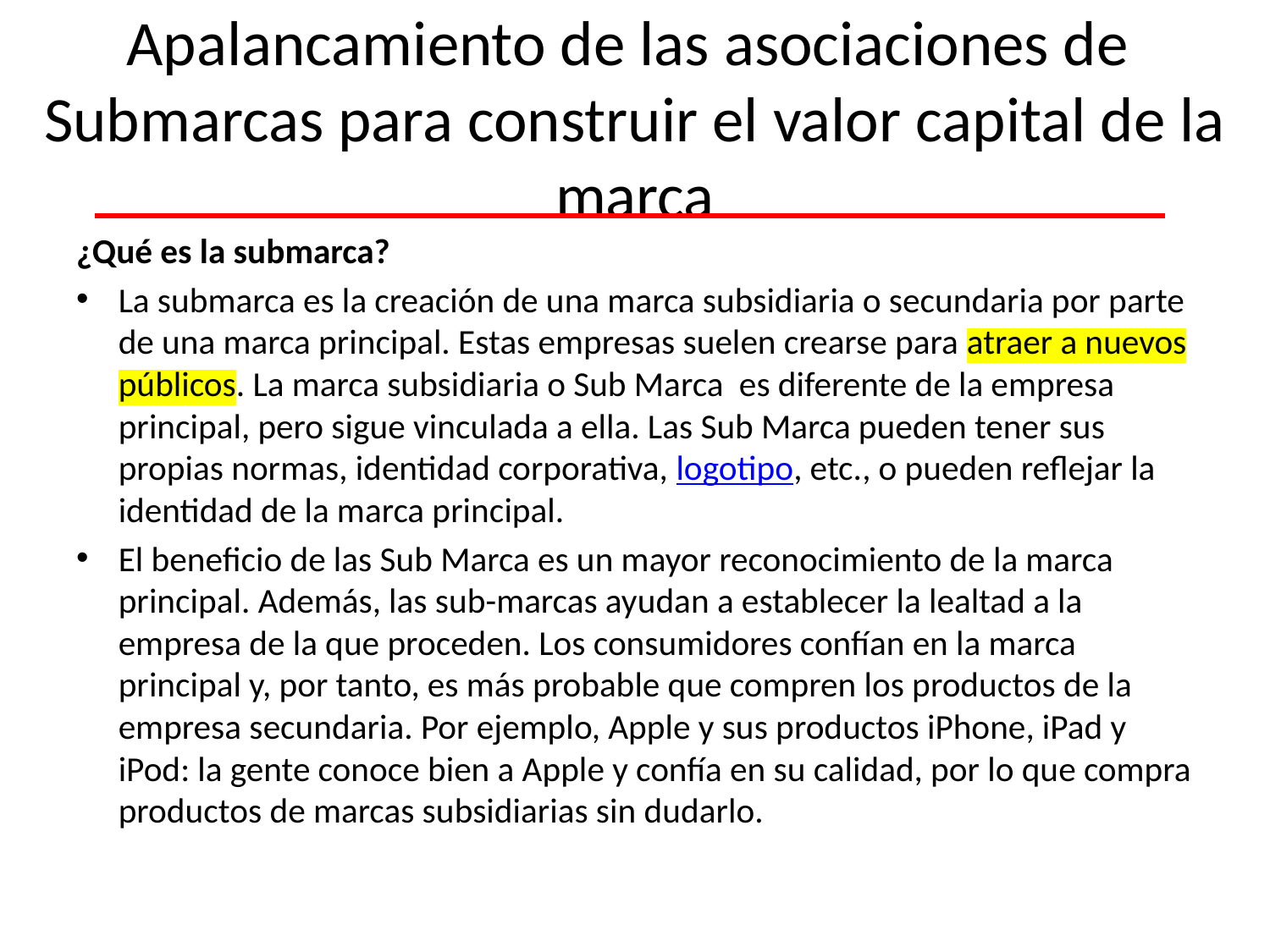

# Apalancamiento de las asociaciones de  Submarcas para construir el valor capital de la marca
¿Qué es la submarca?
La submarca es la creación de una marca subsidiaria o secundaria por parte de una marca principal. Estas empresas suelen crearse para atraer a nuevos públicos. La marca subsidiaria o Sub Marca  es diferente de la empresa principal, pero sigue vinculada a ella. Las Sub Marca pueden tener sus propias normas, identidad corporativa, logotipo, etc., o pueden reflejar la identidad de la marca principal.
El beneficio de las Sub Marca es un mayor reconocimiento de la marca principal. Además, las sub-marcas ayudan a establecer la lealtad a la empresa de la que proceden. Los consumidores confían en la marca principal y, por tanto, es más probable que compren los productos de la empresa secundaria. Por ejemplo, Apple y sus productos iPhone, iPad y iPod: la gente conoce bien a Apple y confía en su calidad, por lo que compra productos de marcas subsidiarias sin dudarlo.